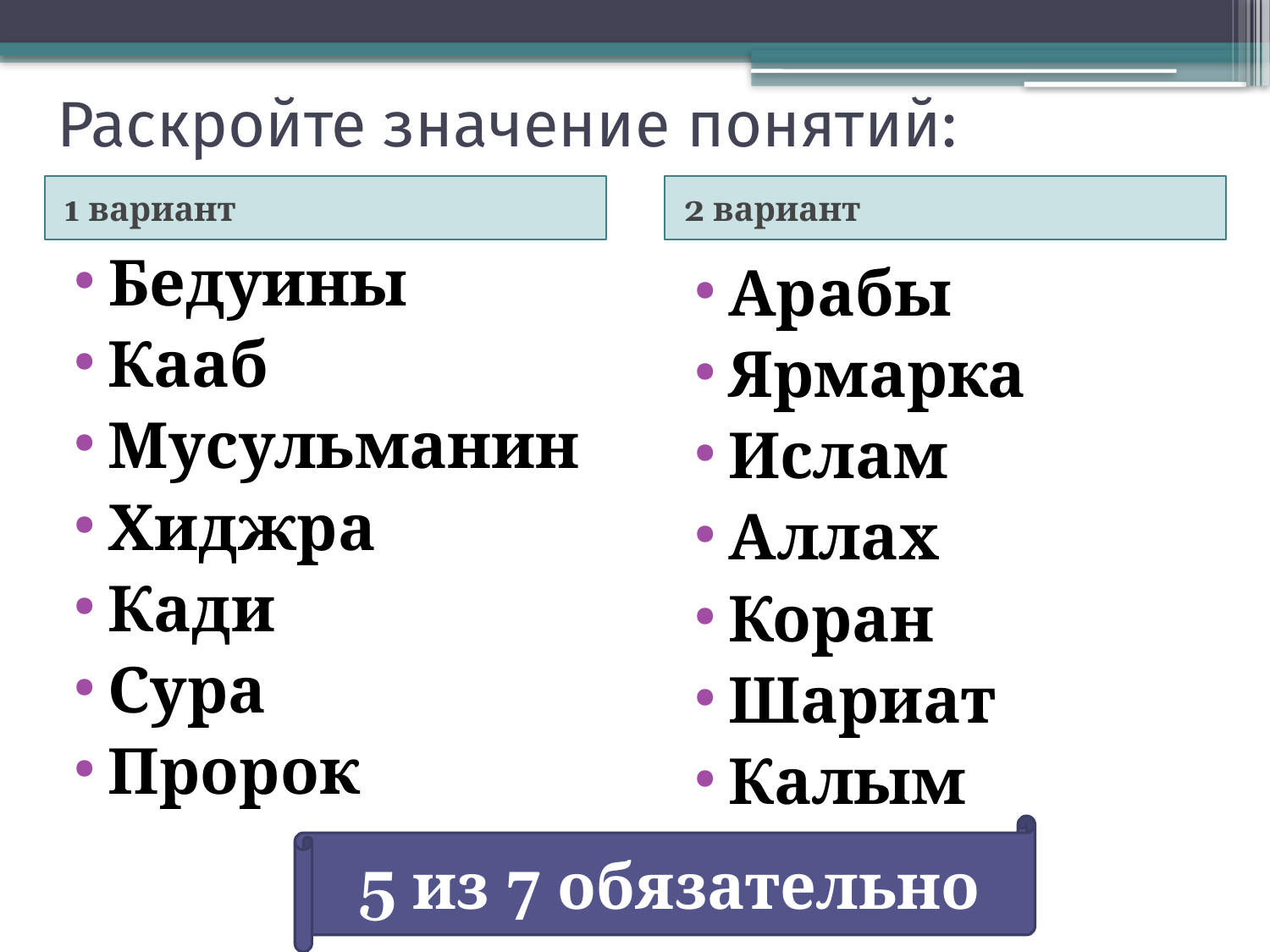

# Раскройте значение понятий:
1 вариант
2 вариант
Бедуины
Кааб
Мусульманин
Хиджра
Кади
Сура
Пророк

Арабы
Ярмарка
Ислам
Аллах
Коран
Шариат
Калым

5 из 7 обязательно